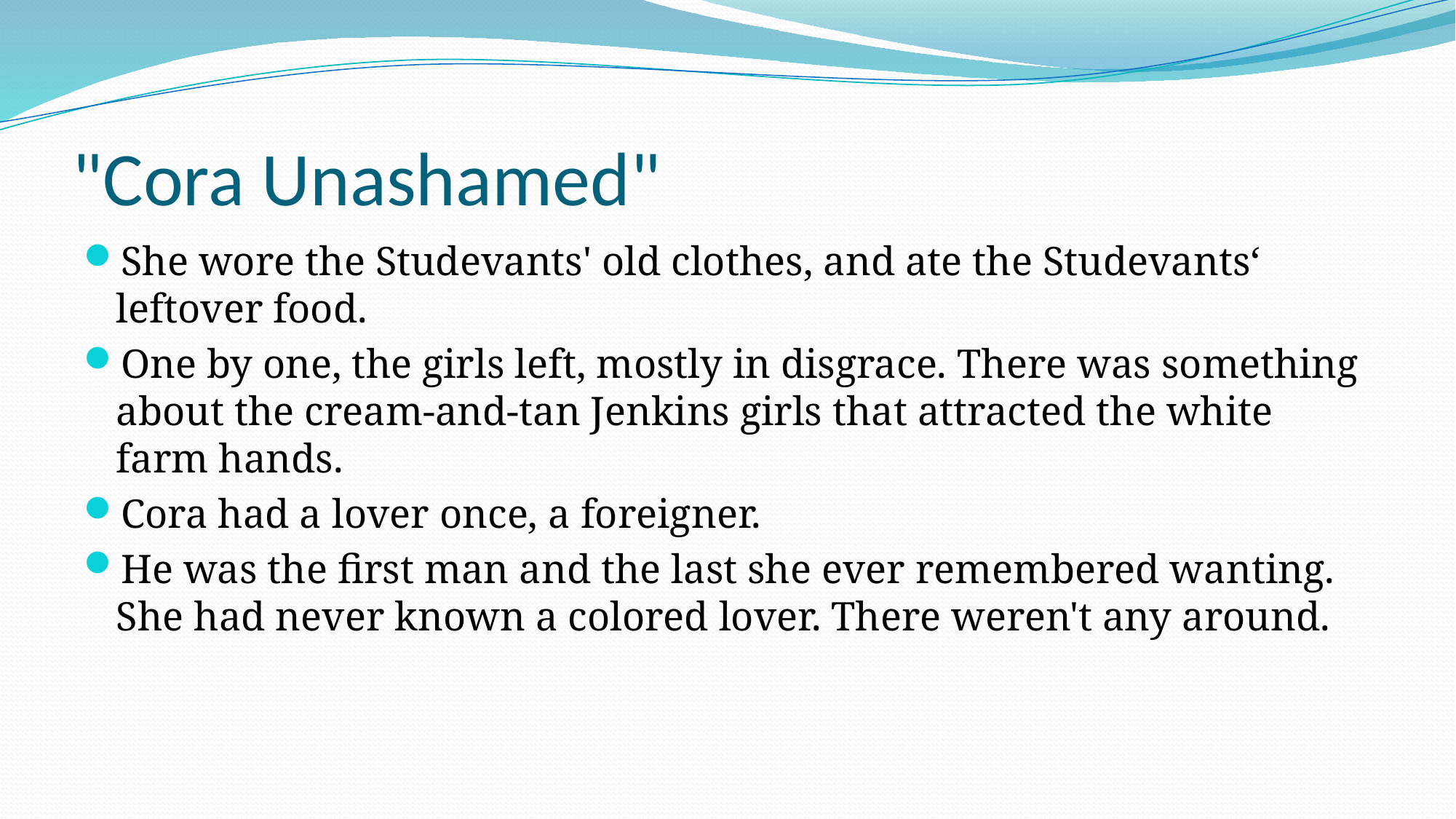

# "Cora Unashamed"
She wore the Studevants' old clothes, and ate the Studevants‘ leftover food.
One by one, the girls left, mostly in disgrace. There was something about the cream-and-tan Jenkins girls that attracted the white farm hands.
Cora had a lover once, a foreigner.
He was the first man and the last she ever remembered wanting. She had never known a colored lover. There weren't any around.